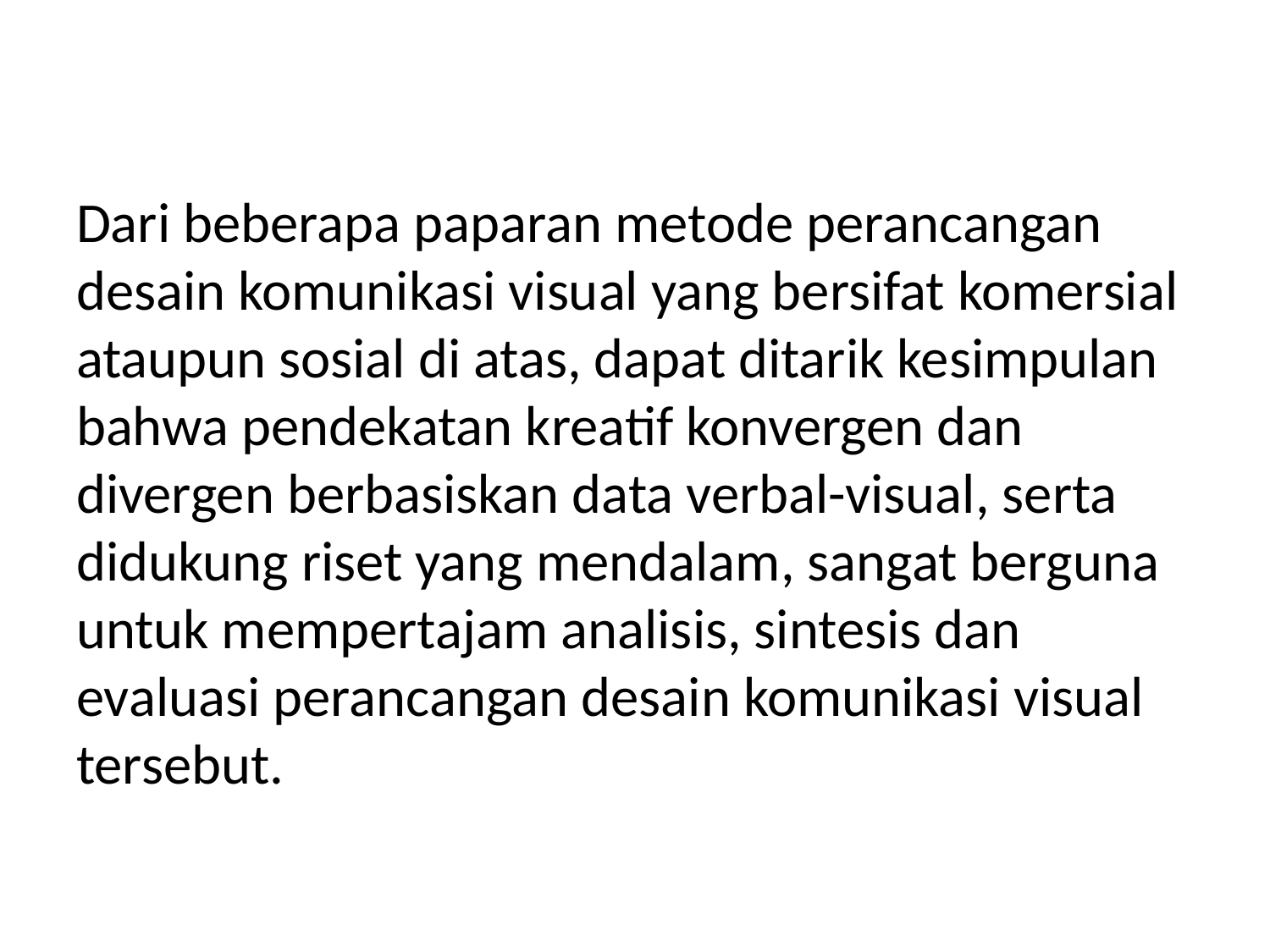

Dari beberapa paparan metode perancangan desain komunikasi visual yang bersifat komersial ataupun sosial di atas, dapat ditarik kesimpulan bahwa pendekatan kreatif konvergen dan divergen berbasiskan data verbal-visual, serta didukung riset yang mendalam, sangat berguna untuk mempertajam analisis, sintesis dan evaluasi perancangan desain komunikasi visual tersebut.